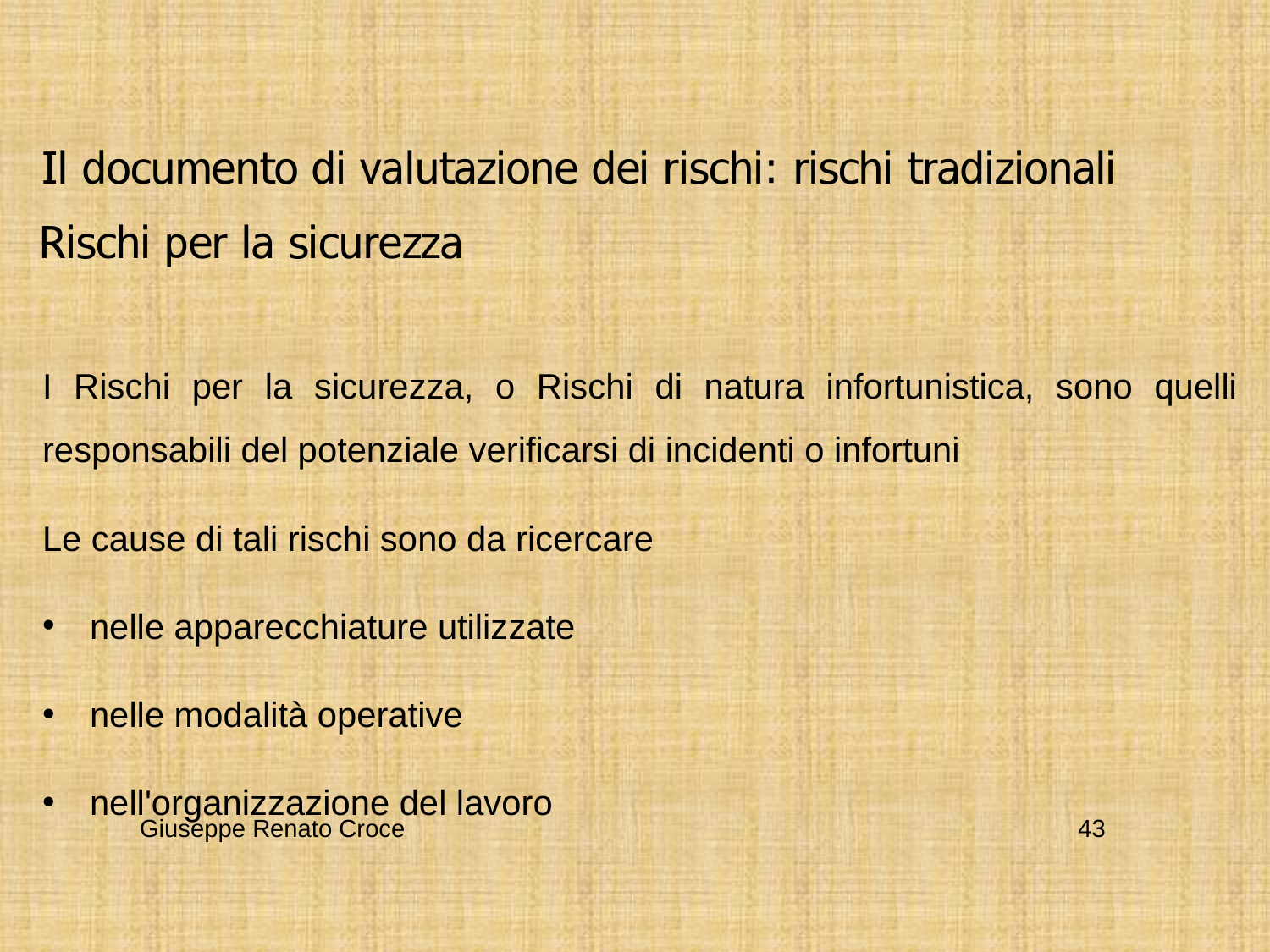

Il documento di valutazione dei rischi: rischi tradizionali
Rischi per la sicurezza
I Rischi per la sicurezza, o Rischi di natura infortunistica, sono quelli responsabili del potenziale verificarsi di incidenti o infortuni
Le cause di tali rischi sono da ricercare
nelle apparecchiature utilizzate
nelle modalità operative
nell'organizzazione del lavoro

Giuseppe Renato Croce
43